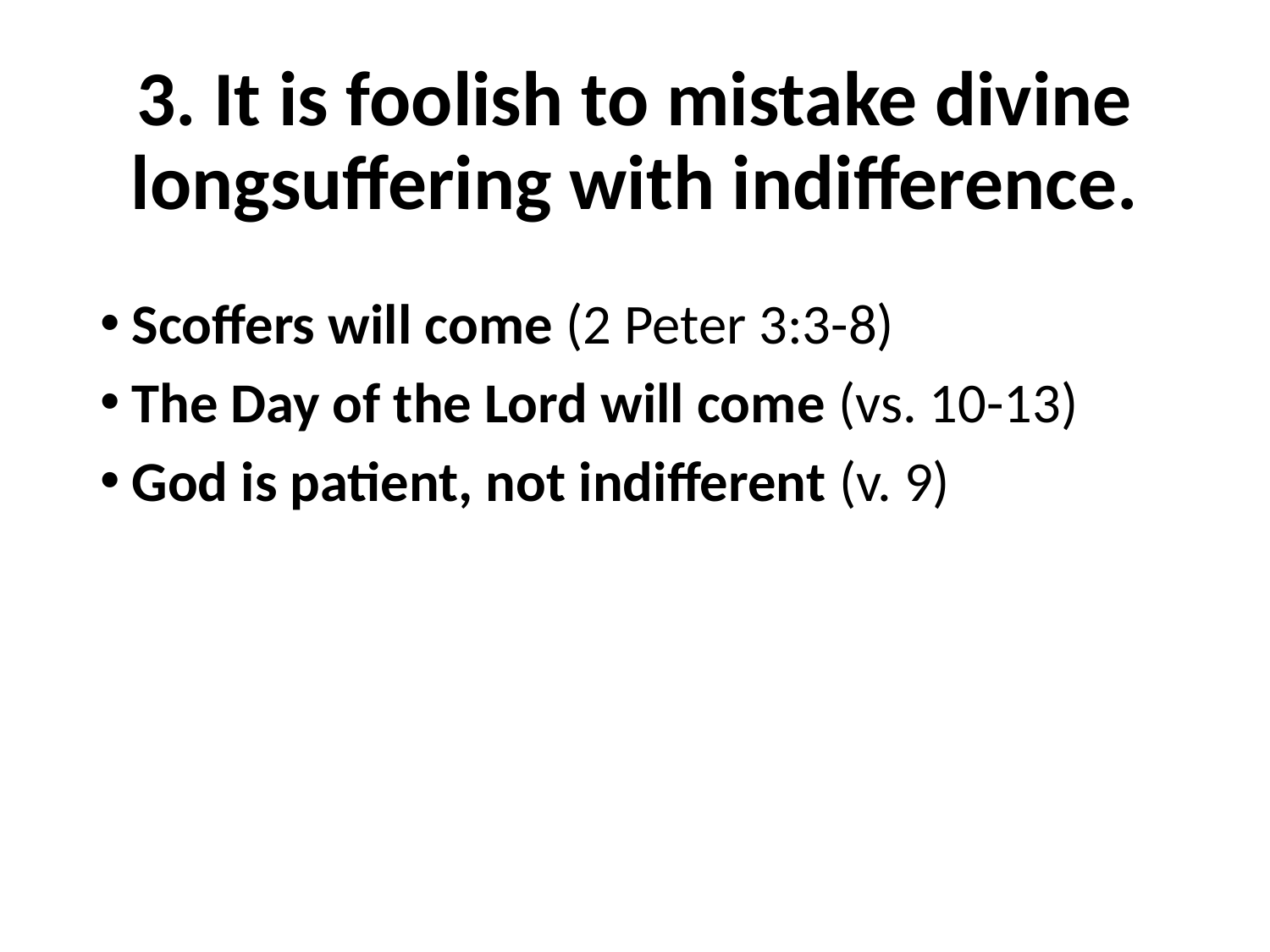

# 3. It is foolish to mistake divine longsuffering with indifference.
Scoffers will come (2 Peter 3:3-8)
The Day of the Lord will come (vs. 10-13)
God is patient, not indifferent (v. 9)